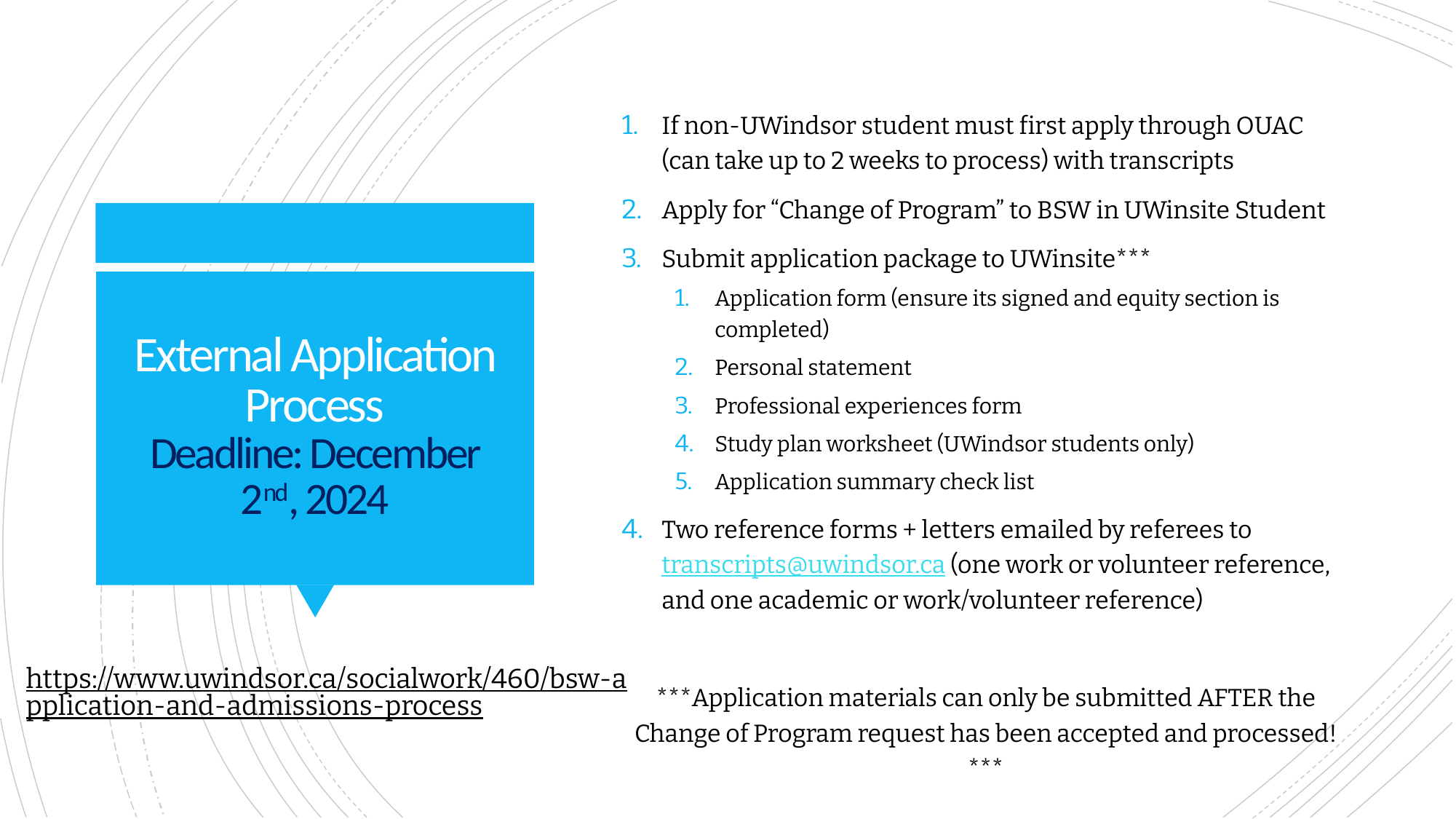

If non-UWindsor student must first apply through OUAC (can take up to 2 weeks to process) with transcripts
Apply for “Change of Program” to BSW in UWinsite Student
Submit application package to UWinsite***
Application form (ensure its signed and equity section is completed)
Personal statement
Professional experiences form
Study plan worksheet (UWindsor students only)
Application summary check list
Two reference forms + letters emailed by referees to transcripts@uwindsor.ca (one work or volunteer reference, and one academic or work/volunteer reference)

***Application materials can only be submitted AFTER the Change of Program request has been accepted and processed!***
# External Application Process Deadline: December 2nd, 2024
https://www.uwindsor.ca/socialwork/460/bsw-application-and-admissions-process